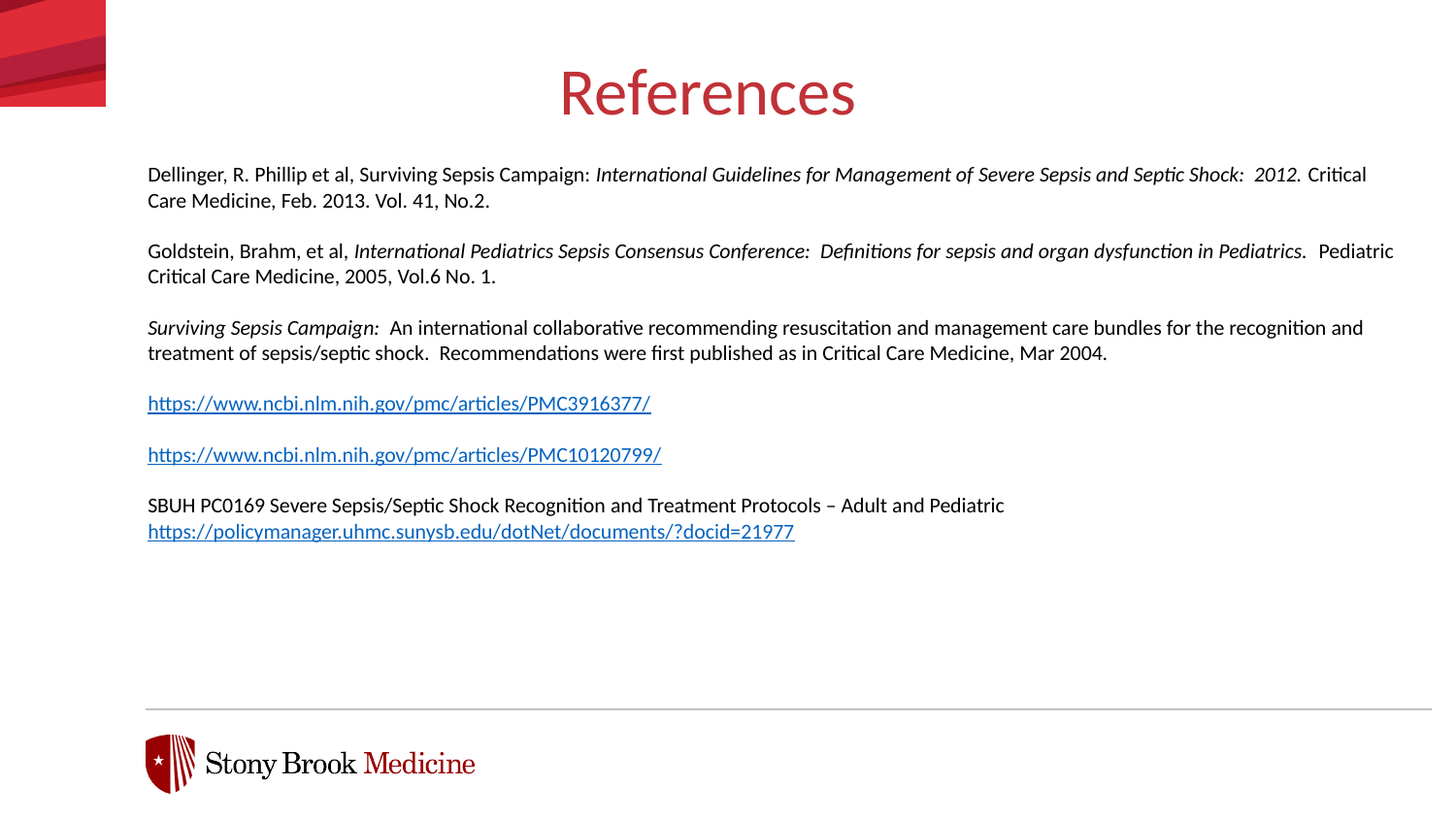

# References
Dellinger, R. Phillip et al, Surviving Sepsis Campaign: International Guidelines for Management of Severe Sepsis and Septic Shock:  2012. Critical Care Medicine, Feb. 2013. Vol. 41, No.2.

Goldstein, Brahm, et al, International Pediatrics Sepsis Consensus Conference:  Definitions for sepsis and organ dysfunction in Pediatrics.  Pediatric Critical Care Medicine, 2005, Vol.6 No. 1.

Surviving Sepsis Campaign:  An international collaborative recommending resuscitation and management care bundles for the recognition and treatment of sepsis/septic shock.  Recommendations were first published as in Critical Care Medicine, Mar 2004.

https://www.ncbi.nlm.nih.gov/pmc/articles/PMC3916377/

https://www.ncbi.nlm.nih.gov/pmc/articles/PMC10120799/

SBUH PC0169 Severe Sepsis/Septic Shock Recognition and Treatment Protocols – Adult and Pediatric
https://policymanager.uhmc.sunysb.edu/dotNet/documents/?docid=21977